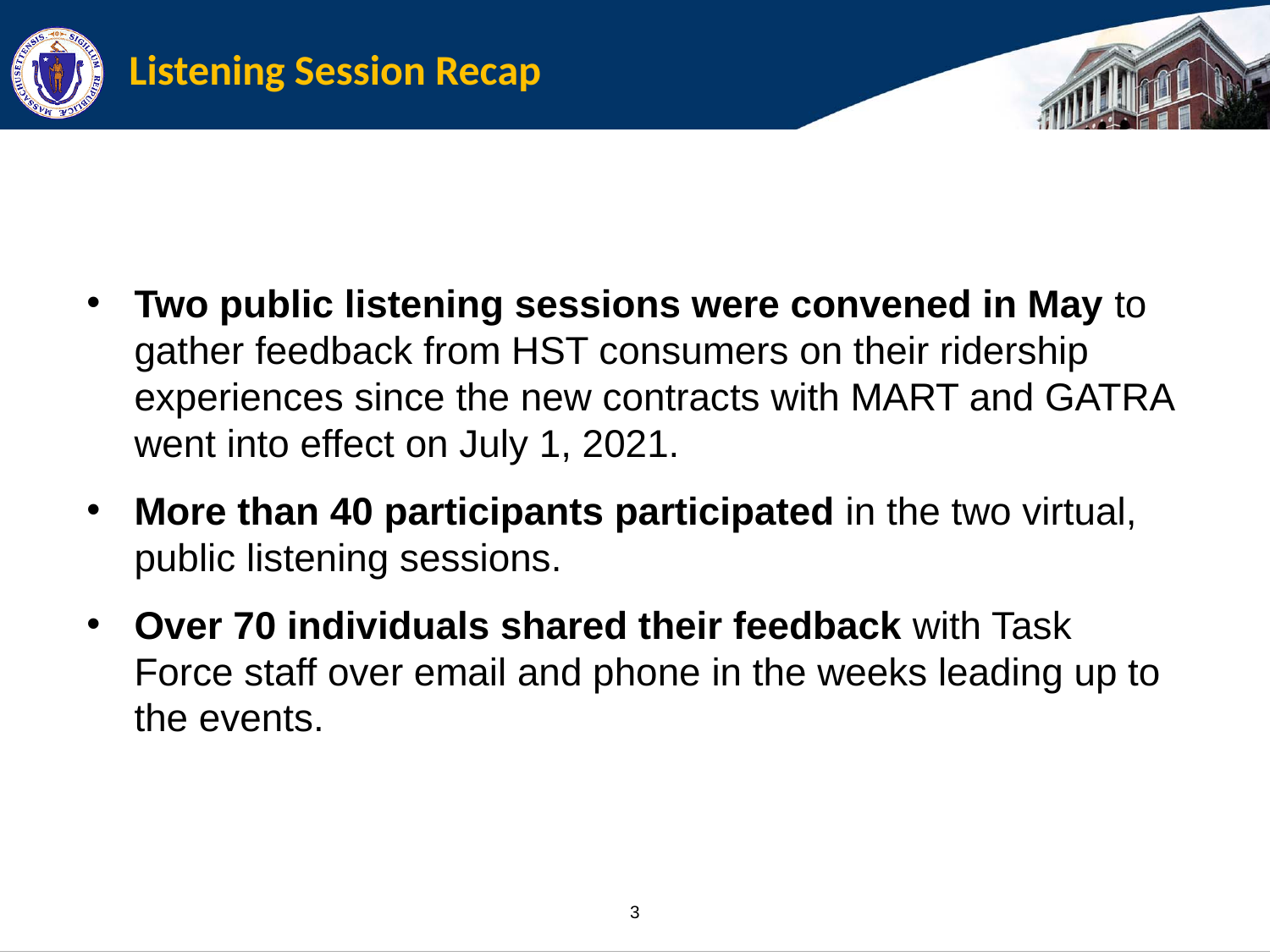

# Listening Session Recap
Two public listening sessions were convened in May to gather feedback from HST consumers on their ridership experiences since the new contracts with MART and GATRA went into effect on July 1, 2021.
More than 40 participants participated in the two virtual, public listening sessions.
Over 70 individuals shared their feedback with Task Force staff over email and phone in the weeks leading up to the events.